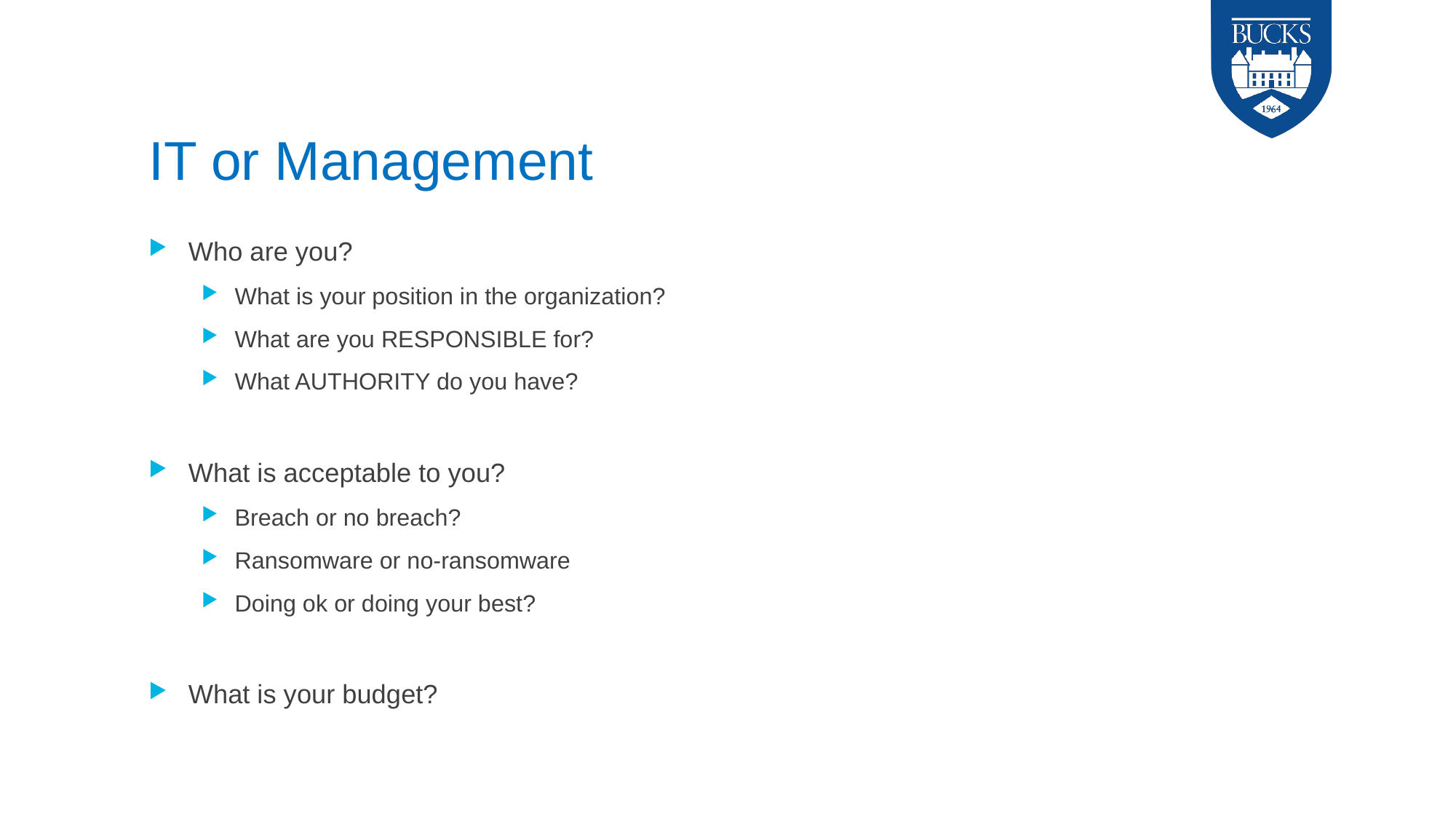

# IT or Management
Who are you?
What is your position in the organization?
What are you RESPONSIBLE for?
What AUTHORITY do you have?

What is acceptable to you?
Breach or no breach?
Ransomware or no-ransomware
Doing ok or doing your best?

What is your budget?